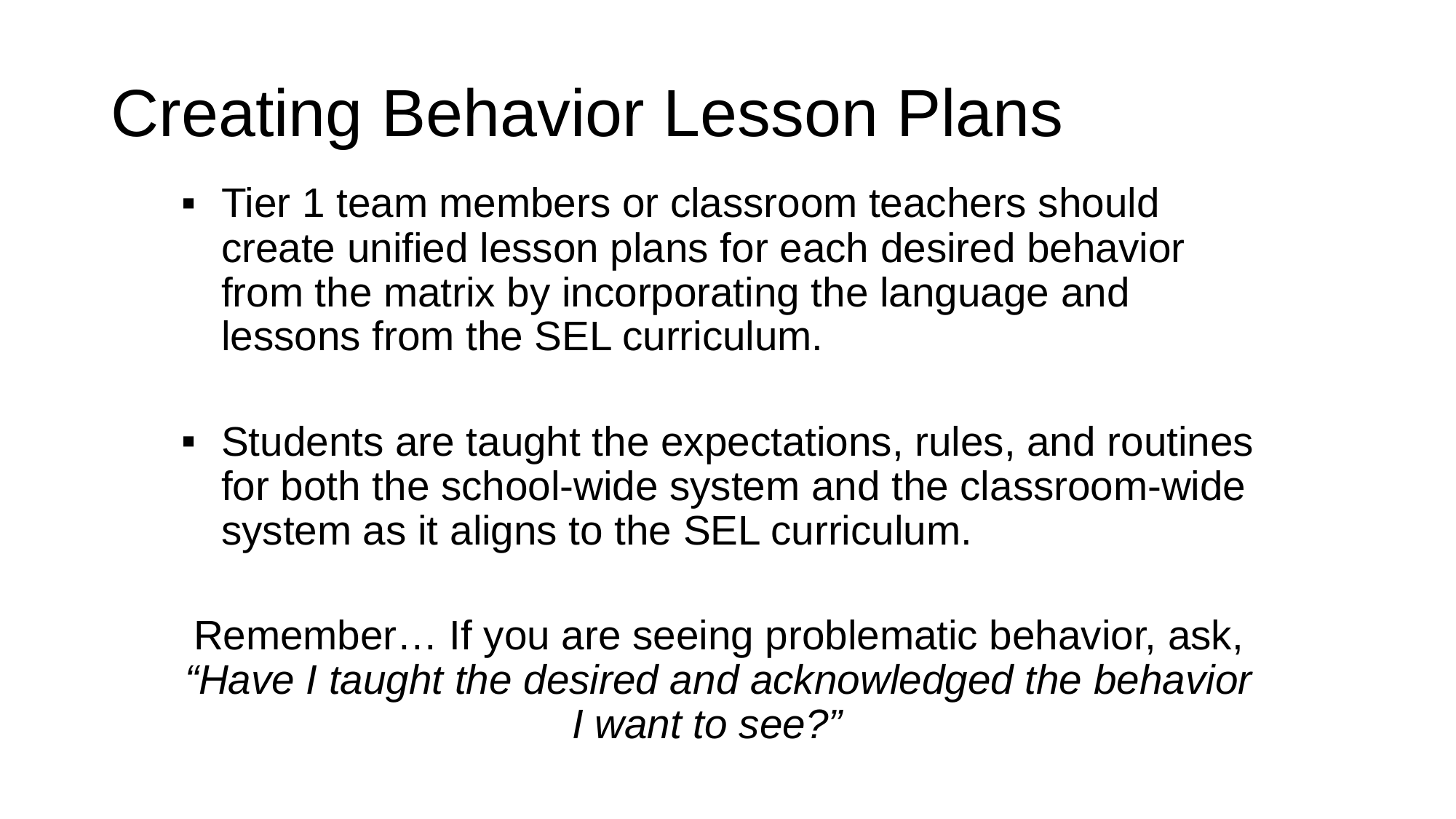

# Creating Behavior Lesson Plans
Tier 1 team members or classroom teachers should create unified lesson plans for each desired behavior from the matrix by incorporating the language and lessons from the SEL curriculum.

Students are taught the expectations, rules, and routines for both the school-wide system and the classroom-wide system as it aligns to the SEL curriculum.

Remember… If you are seeing problematic behavior, ask, “Have I taught the desired and acknowledged the behavior I want to see?”